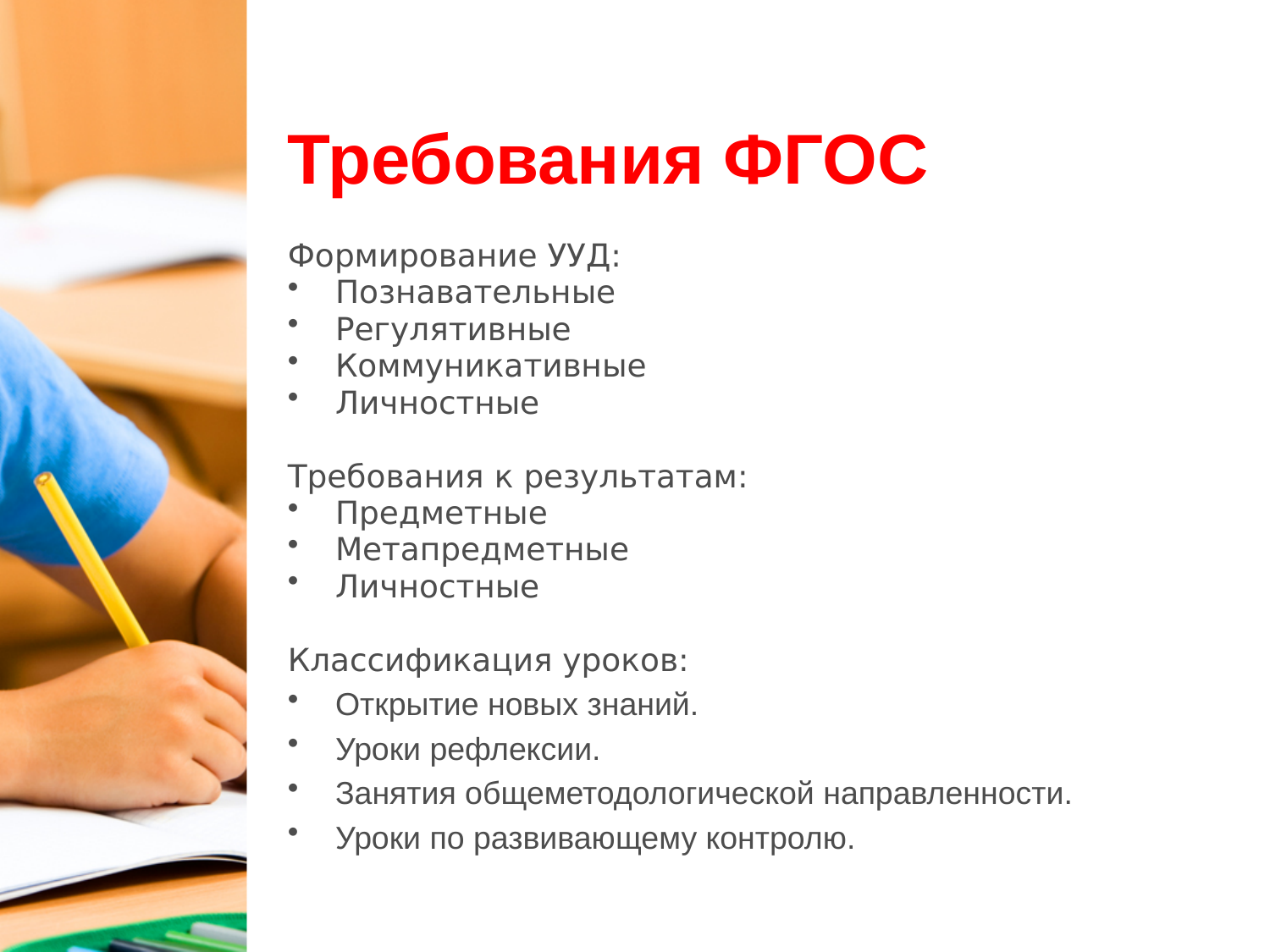

# Требования ФГОС
Формирование УУД:
Познавательные
Регулятивные
Коммуникативные
Личностные

Требования к результатам:
Предметные
Метапредметные
Личностные

Классификация уроков:
Открытие новых знаний.
Уроки рефлексии.
Занятия общеметодологической направленности.
Уроки по развивающему контролю.